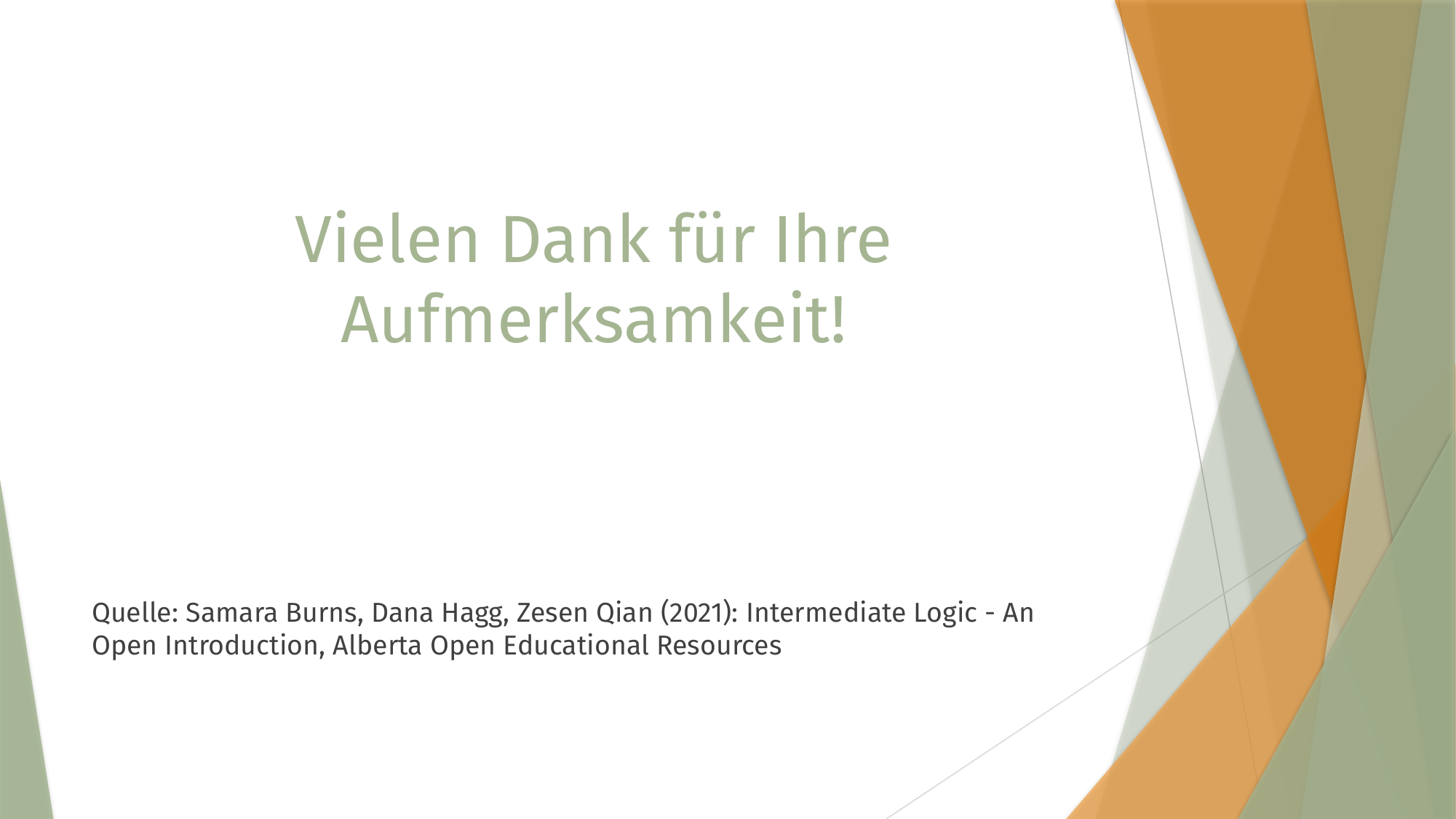

# Vielen Dank für Ihre Aufmerksamkeit!
Quelle: Samara Burns, Dana Hagg, Zesen Qian (2021): Intermediate Logic - An Open Introduction, Alberta Open Educational Resources